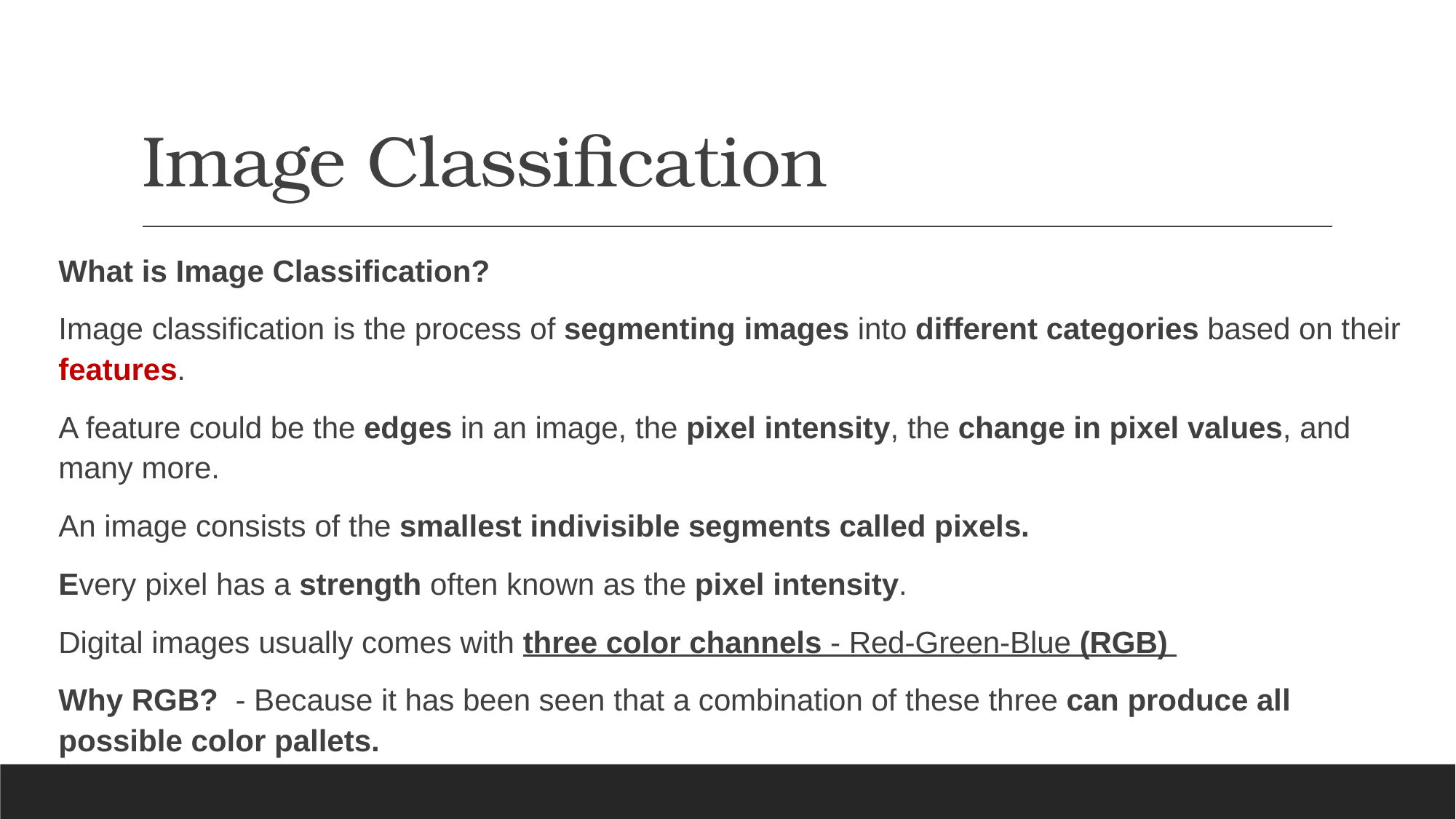

# Image Classification
What is Image Classification?
Image classification is the process of segmenting images into different categories based on their features.
A feature could be the edges in an image, the pixel intensity, the change in pixel values, and many more.
An image consists of the smallest indivisible segments called pixels.
Every pixel has a strength often known as the pixel intensity.
Digital images usually comes with three color channels - Red-Green-Blue (RGB)
Why RGB?  - Because it has been seen that a combination of these three can produce all possible color pallets.